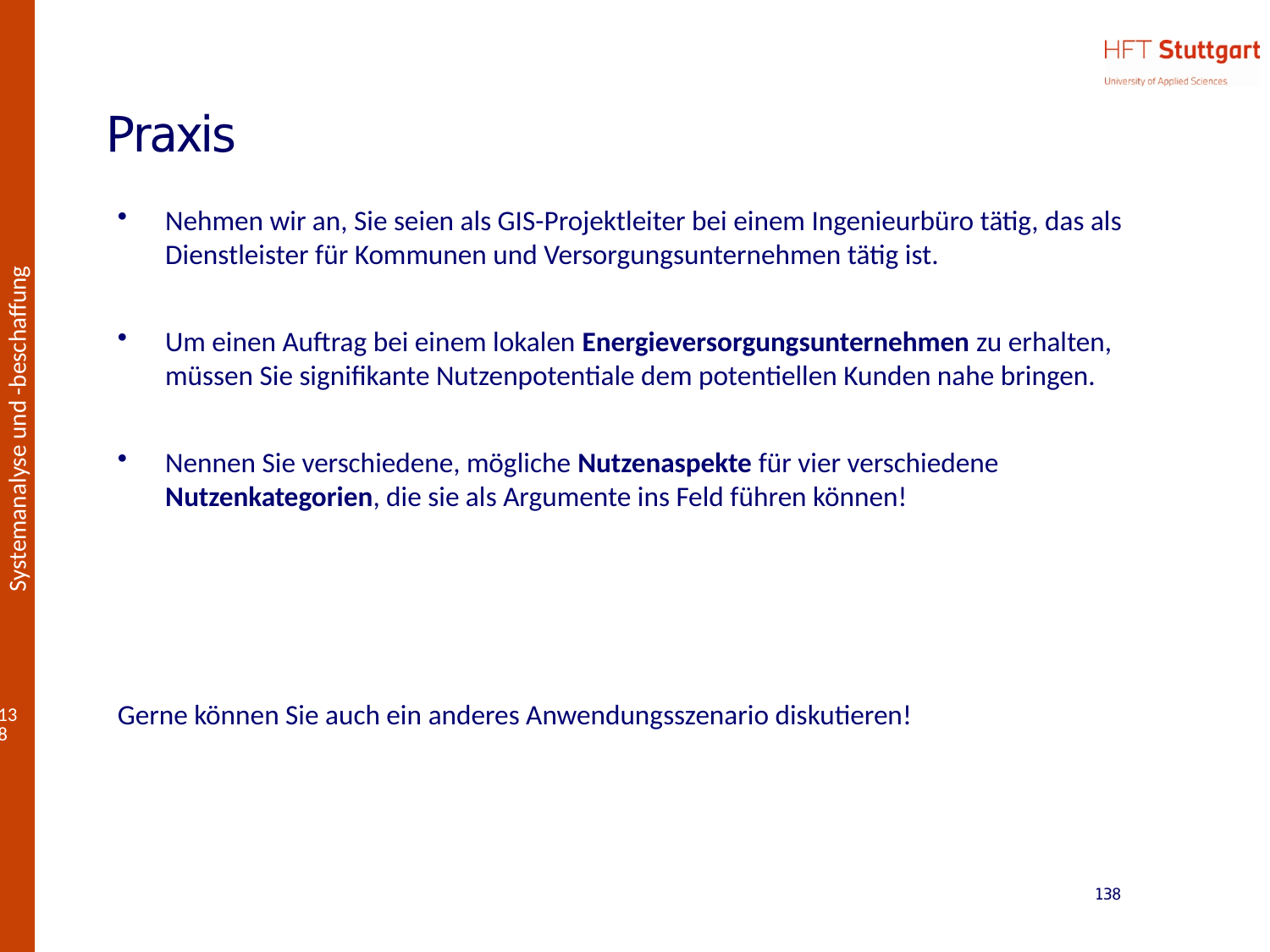

# Praxis
Nehmen wir an, Sie seien als GIS-Projektleiter bei einem Ingenieurbüro tätig, das als Dienstleister für Kommunen und Versorgungsunternehmen tätig ist.

Um einen Auftrag bei einem lokalen Energieversorgungsunternehmen zu erhalten, müssen Sie signifikante Nutzenpotentiale dem potentiellen Kunden nahe bringen.

Nennen Sie verschiedene, mögliche Nutzenaspekte für vier verschiedene Nutzenkategorien, die sie als Argumente ins Feld führen können!

Gerne können Sie auch ein anderes Anwendungsszenario diskutieren!
138